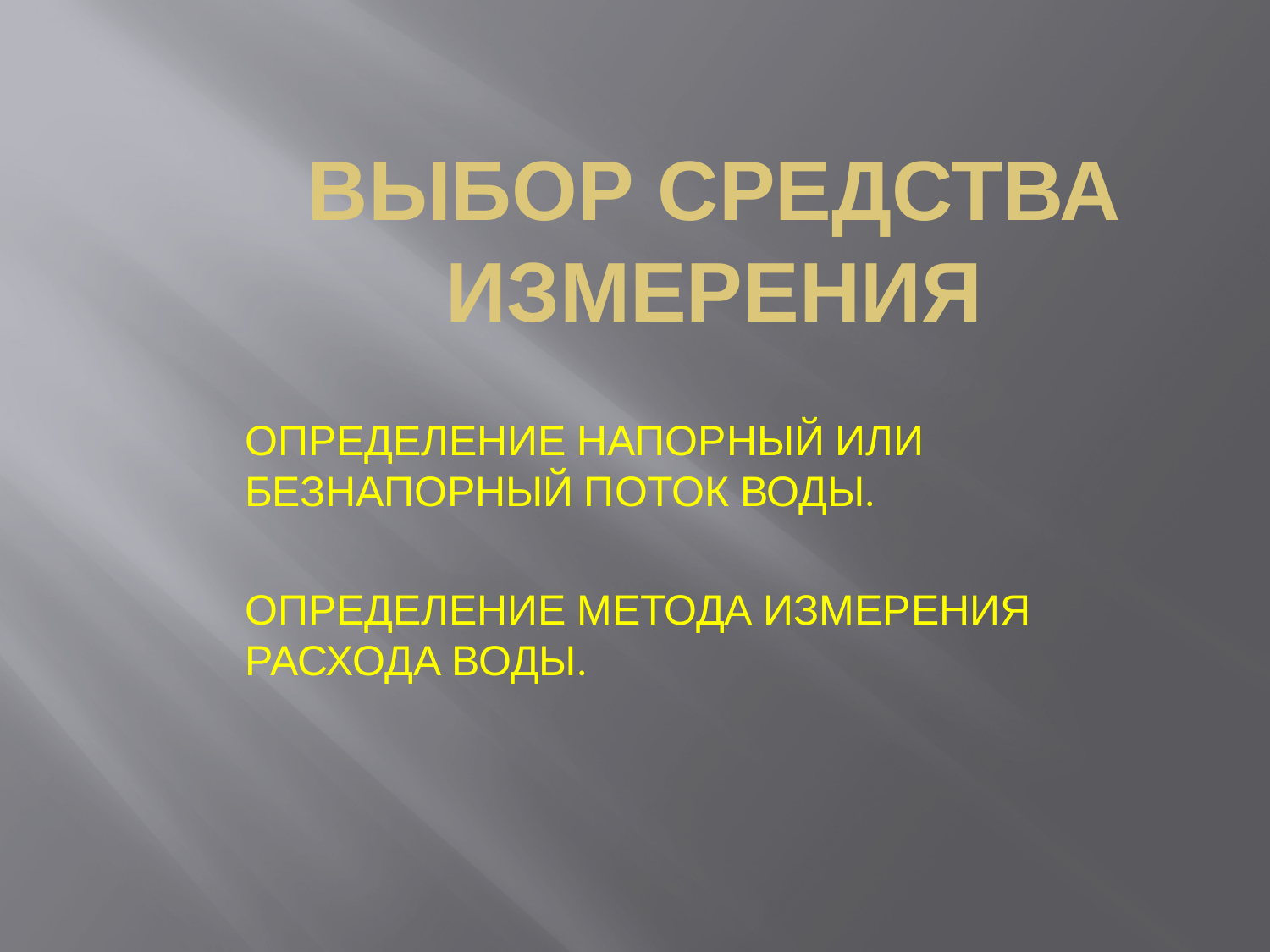

# ВЫБОР СРЕДСТВА ИЗМЕРЕНИЯ

ОПРЕДЕЛЕНИЕ НАПОРНЫЙ ИЛИ БЕЗНАПОРНЫЙ ПОТОК ВОДЫ.

ОПРЕДЕЛЕНИЕ МЕТОДА ИЗМЕРЕНИЯ РАСХОДА ВОДЫ.